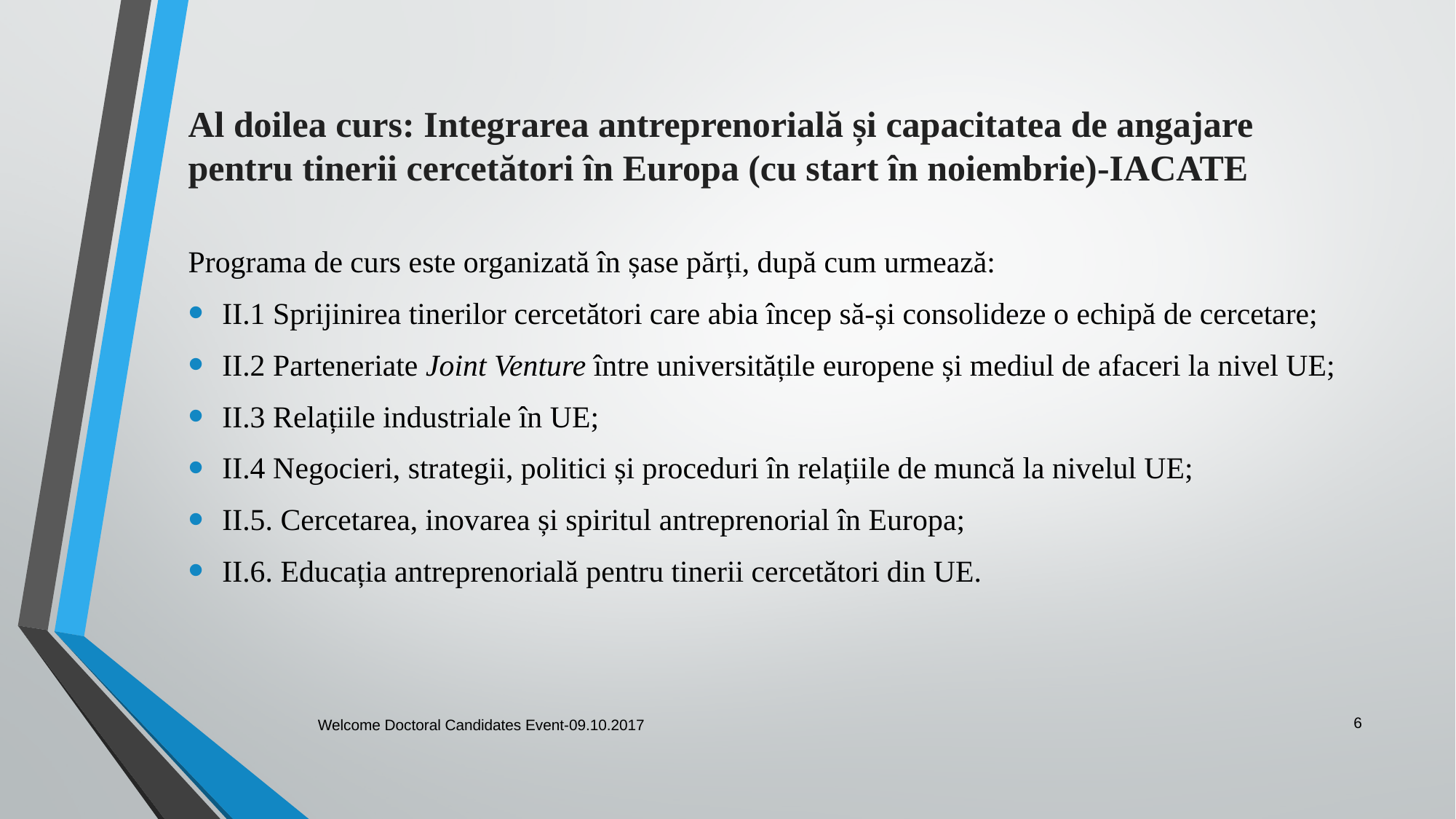

# Al doilea curs: Integrarea antreprenorială și capacitatea de angajare pentru tinerii cercetători în Europa (cu start în noiembrie)-IACATE
Programa de curs este organizată în șase părți, după cum urmează:
II.1 Sprijinirea tinerilor cercetători care abia încep să-și consolideze o echipă de cercetare;
II.2 Parteneriate Joint Venture între universitățile europene și mediul de afaceri la nivel UE;
II.3 Relațiile industriale în UE;
II.4 Negocieri, strategii, politici și proceduri în relațiile de muncă la nivelul UE;
II.5. Cercetarea, inovarea și spiritul antreprenorial în Europa;
II.6. Educația antreprenorială pentru tinerii cercetători din UE.

6
Welcome Doctoral Candidates Event-09.10.2017